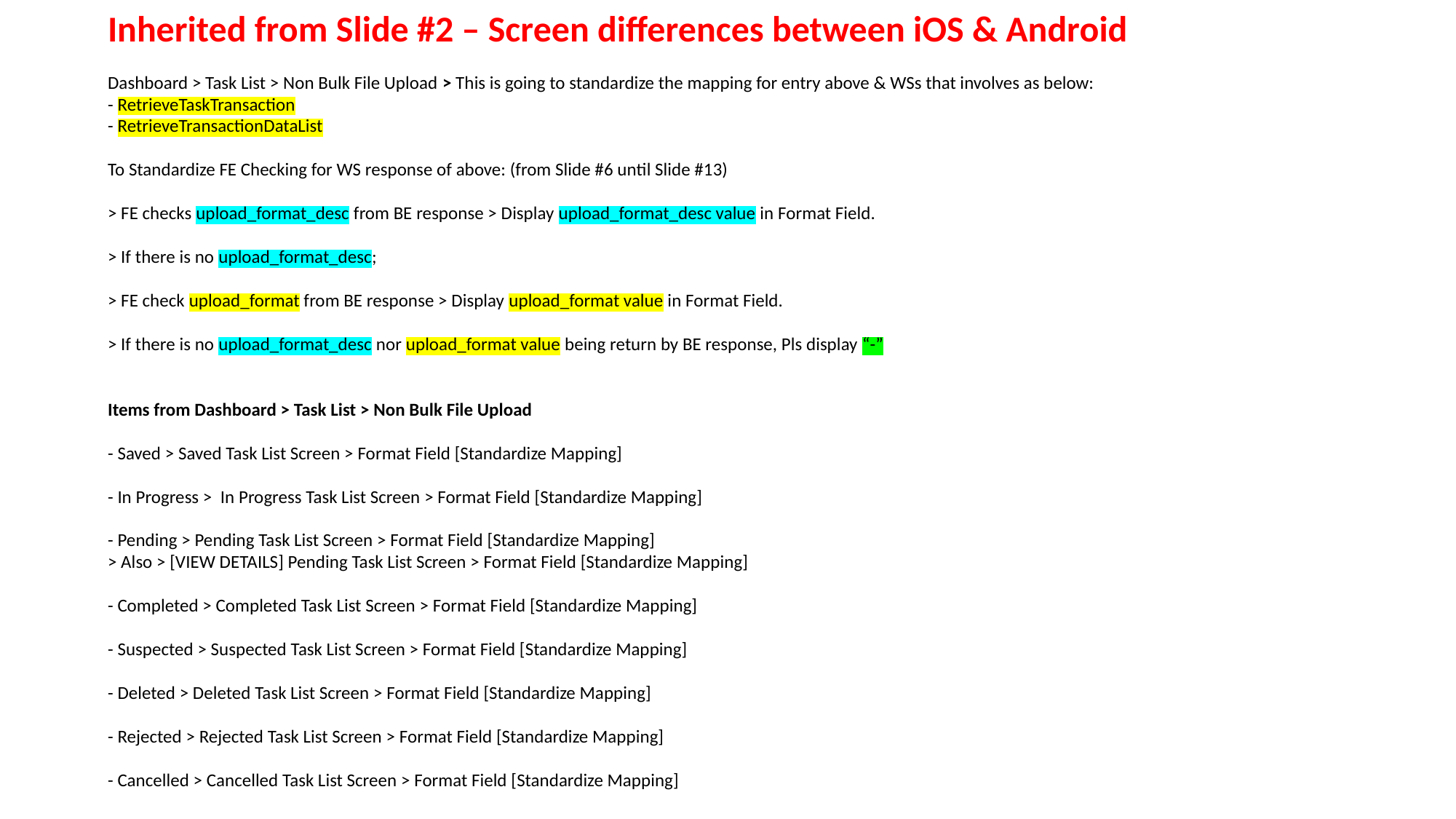

Inherited from Slide #2 – Screen differences between iOS & Android

Dashboard > Task List > Non Bulk File Upload > This is going to standardize the mapping for entry above & WSs that involves as below:
- RetrieveTaskTransaction
- RetrieveTransactionDataList

To Standardize FE Checking for WS response of above: (from Slide #6 until Slide #13)

> FE checks upload_format_desc from BE response > Display upload_format_desc value in Format Field.
> If there is no upload_format_desc;
> FE check upload_format from BE response > Display upload_format value in Format Field.
> If there is no upload_format_desc nor upload_format value being return by BE response, Pls display “-”

Items from Dashboard > Task List > Non Bulk File Upload

- Saved > Saved Task List Screen > Format Field [Standardize Mapping]
- In Progress >  In Progress Task List Screen > Format Field [Standardize Mapping]
- Pending > Pending Task List Screen > Format Field [Standardize Mapping]
> Also > [VIEW DETAILS] Pending Task List Screen > Format Field [Standardize Mapping]
- Completed > Completed Task List Screen > Format Field [Standardize Mapping]
- Suspected > Suspected Task List Screen > Format Field [Standardize Mapping]
- Deleted > Deleted Task List Screen > Format Field [Standardize Mapping]
- Rejected > Rejected Task List Screen > Format Field [Standardize Mapping]
- Cancelled > Cancelled Task List Screen > Format Field [Standardize Mapping]